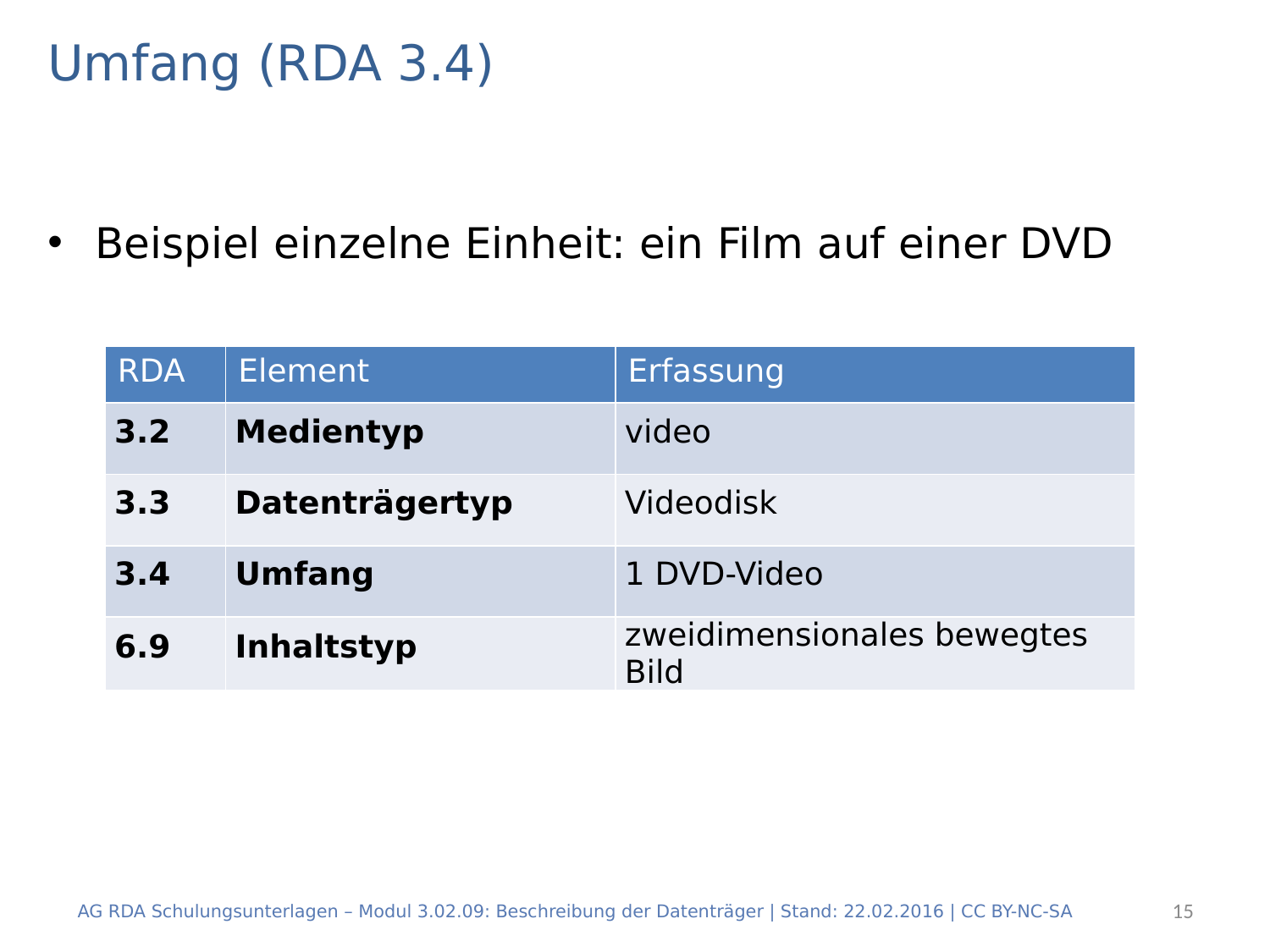

# Umfang (RDA 3.4)

Beispiel einzelne Einheit: ein Film auf einer DVD
| RDA | Element | Erfassung |
| --- | --- | --- |
| 3.2 | Medientyp | video |
| 3.3 | Datenträgertyp | Videodisk |
| 3.4 | Umfang | 1 DVD-Video |
| 6.9 | Inhaltstyp | zweidimensionales bewegtes Bild |
AG RDA Schulungsunterlagen – Modul 3.02.09: Beschreibung der Datenträger | Stand: 22.02.2016 | CC BY-NC-SA
15